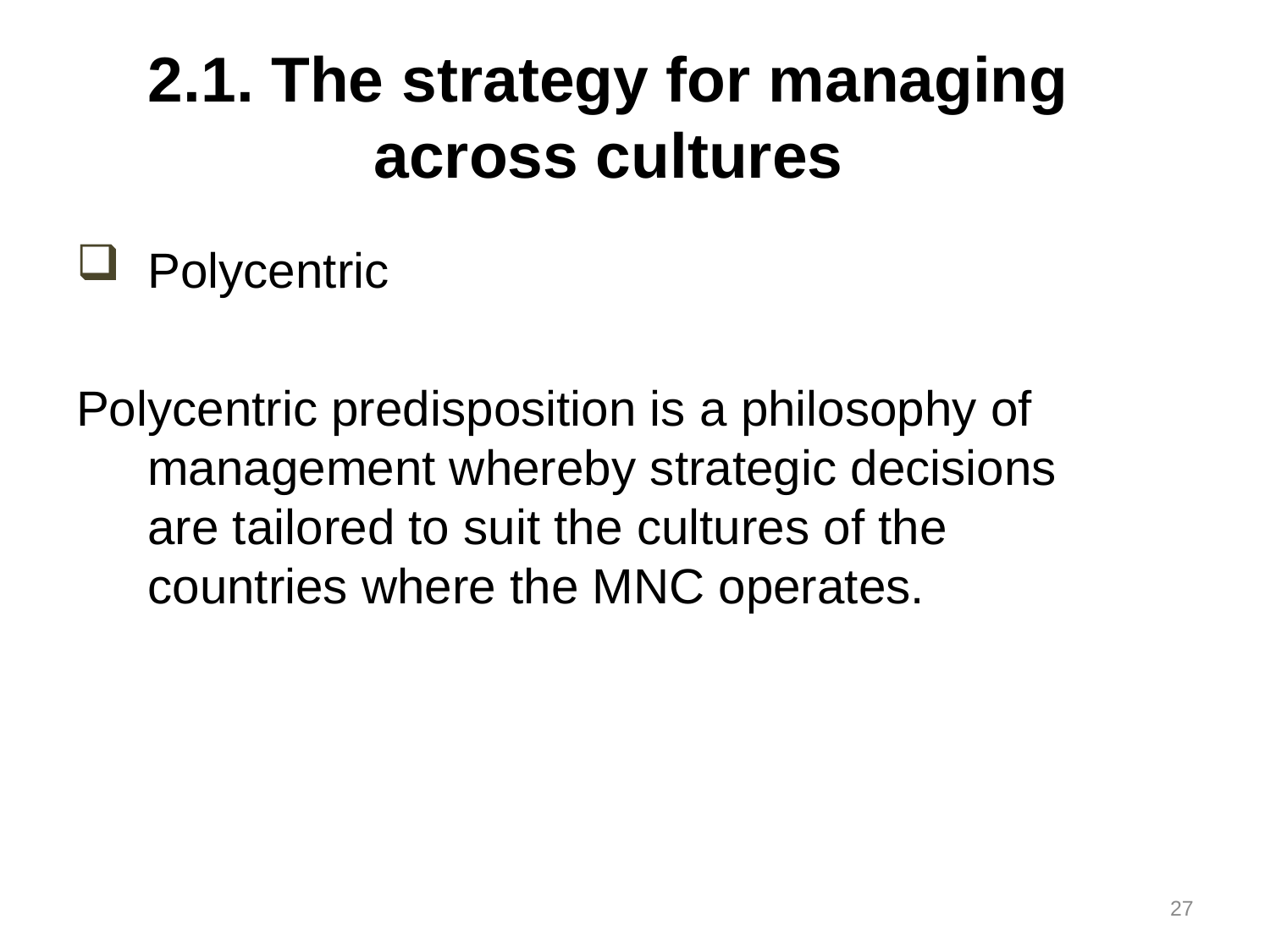

# 2.1. The strategy for managing across cultures
Polycentric

Polycentric predisposition is a philosophy of management whereby strategic decisions are tailored to suit the cultures of the countries where the MNC operates.

27